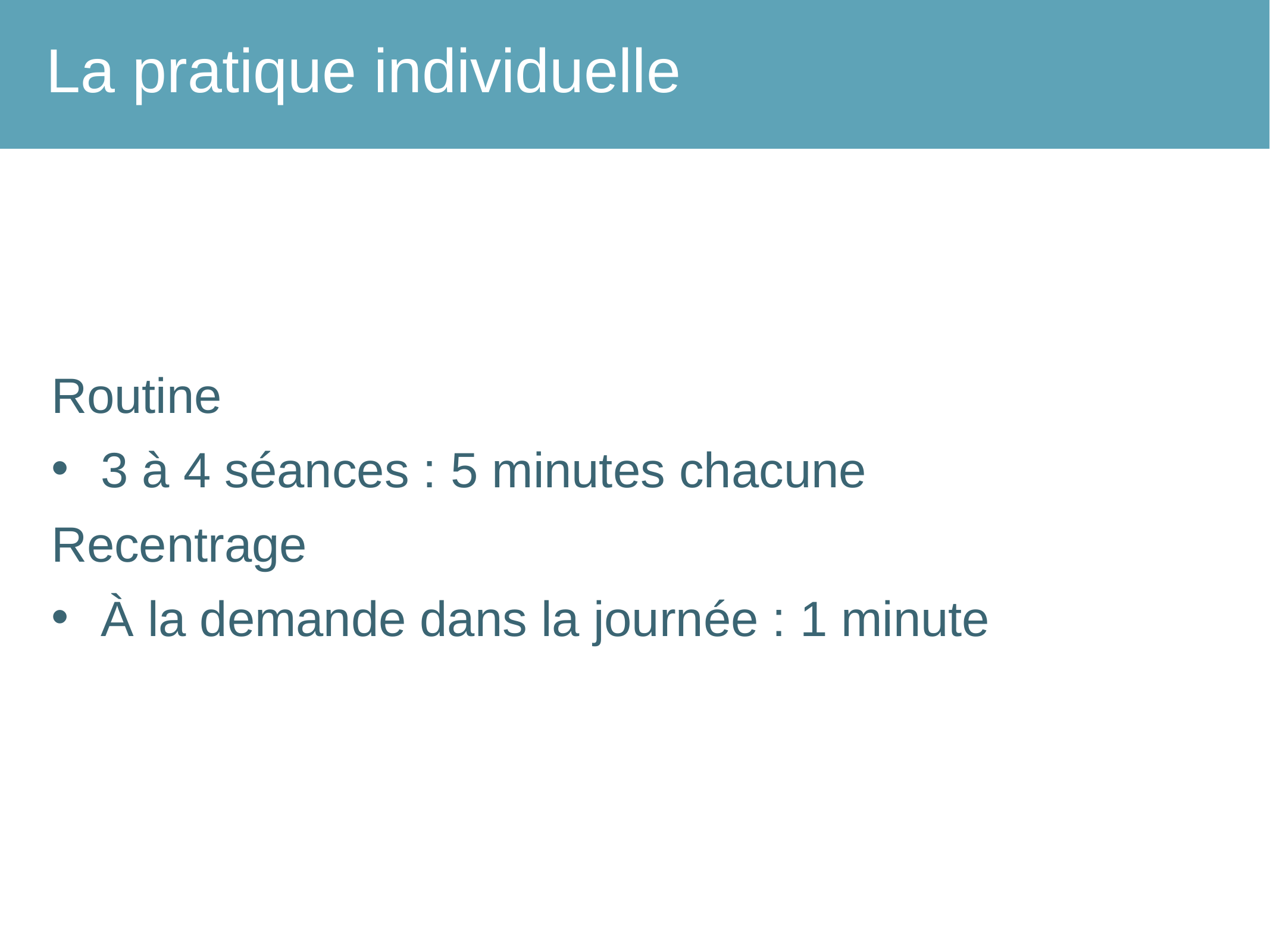

La pratique individuelle
Routine
3 à 4 séances : 5 minutes chacune
Recentrage
À la demande dans la journée : 1 minute